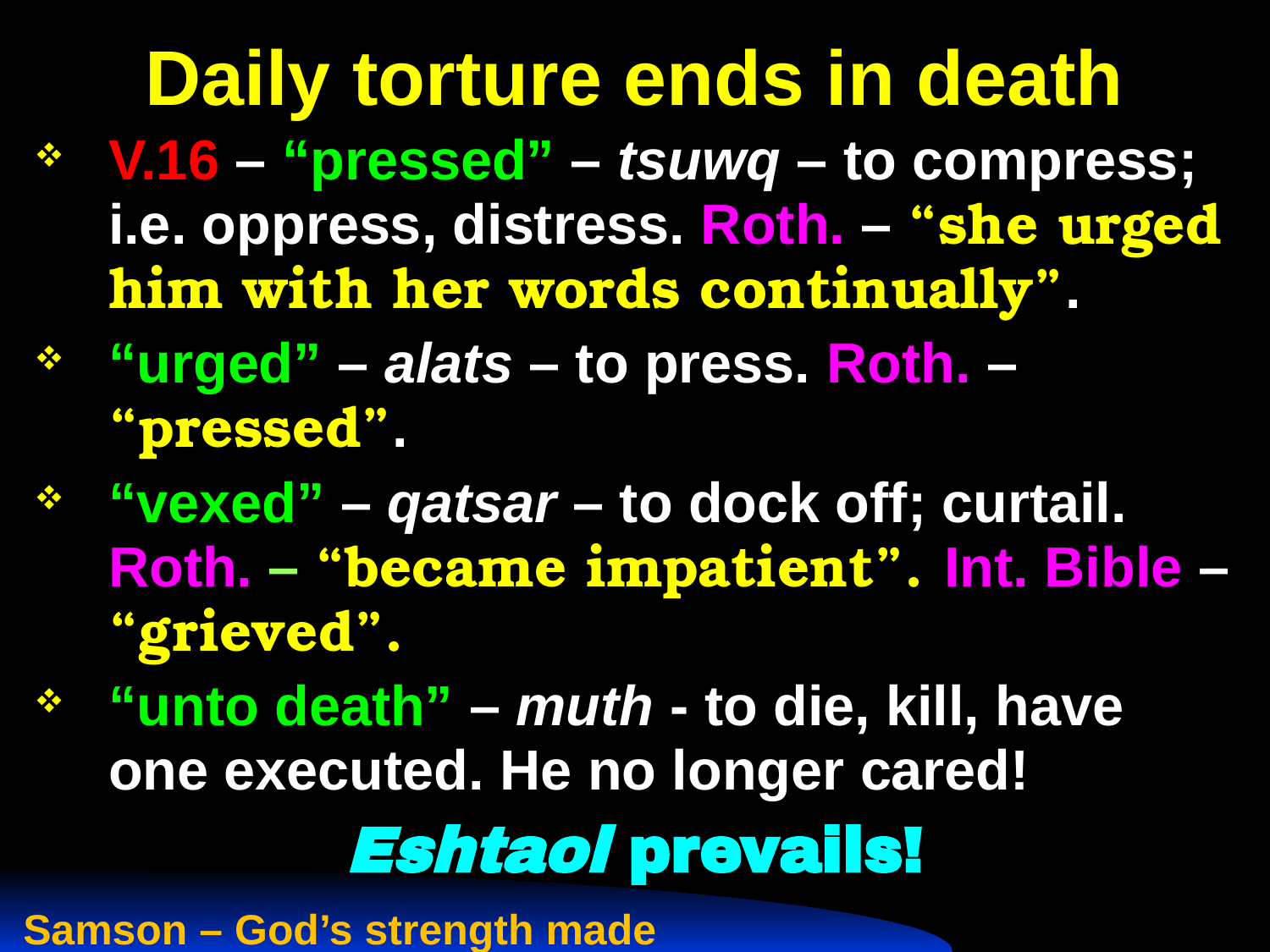

# Daily torture ends in death
V.16 – “pressed” – tsuwq – to compress; i.e. oppress, distress. Roth. – “she urged him with her words continually”.
“urged” – alats – to press. Roth. – “pressed”.
“vexed” – qatsar – to dock off; curtail. Roth. – “became impatient”. Int. Bible – “grieved”.
“unto death” – muth - to die, kill, have one executed. He no longer cared!
Eshtaol prevails!